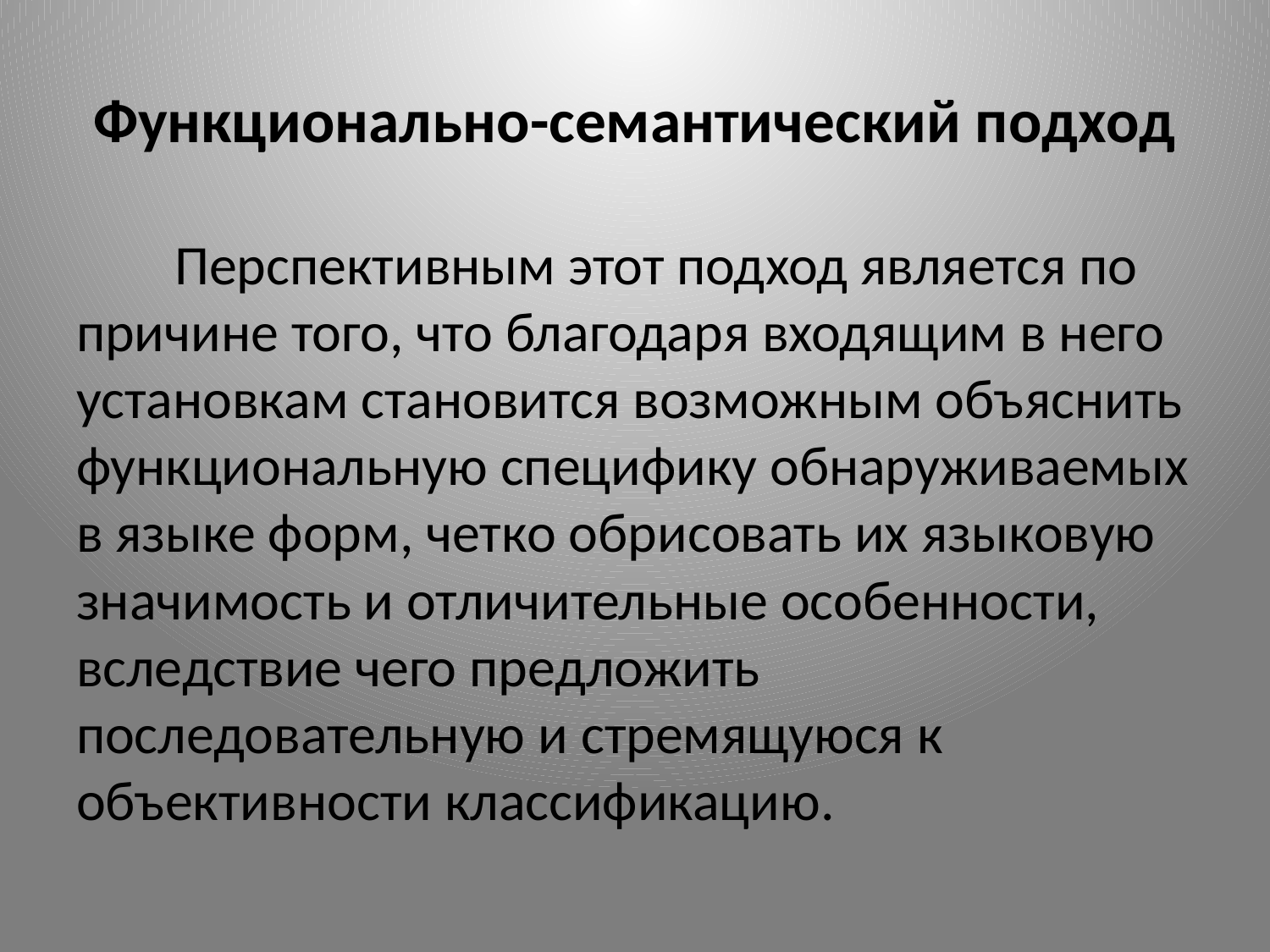

# Функционально-семантический подход
Перспективным этот подход является по причине того, что благодаря входящим в него установкам становится возможным объяснить функциональную специфику обнаруживаемых в языке форм, четко обрисовать их языковую значимость и отличительные особенности, вследствие чего предложить последовательную и стремящуюся к объективности классификацию.